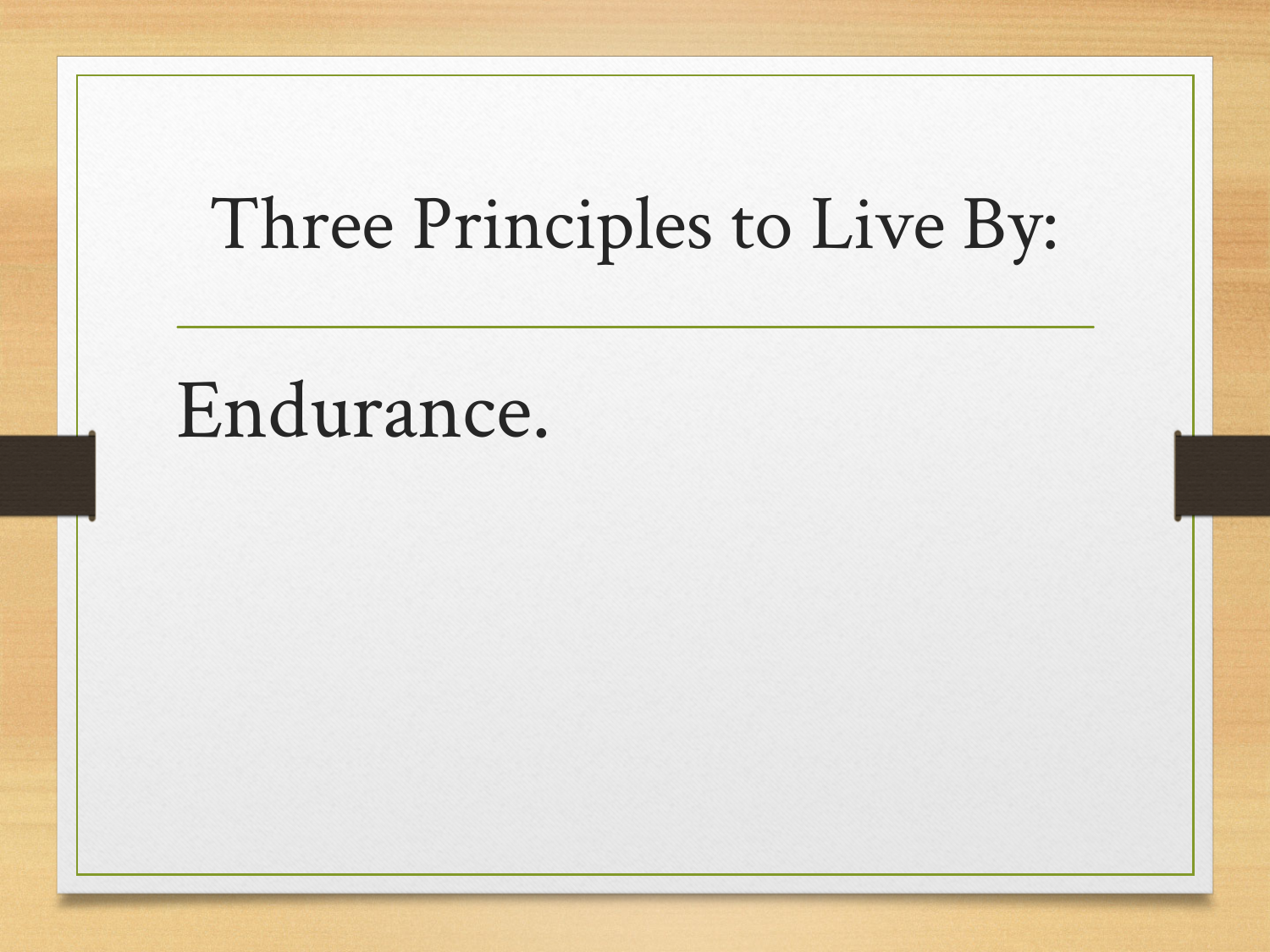

# Three Principles to Live By:
Endurance.